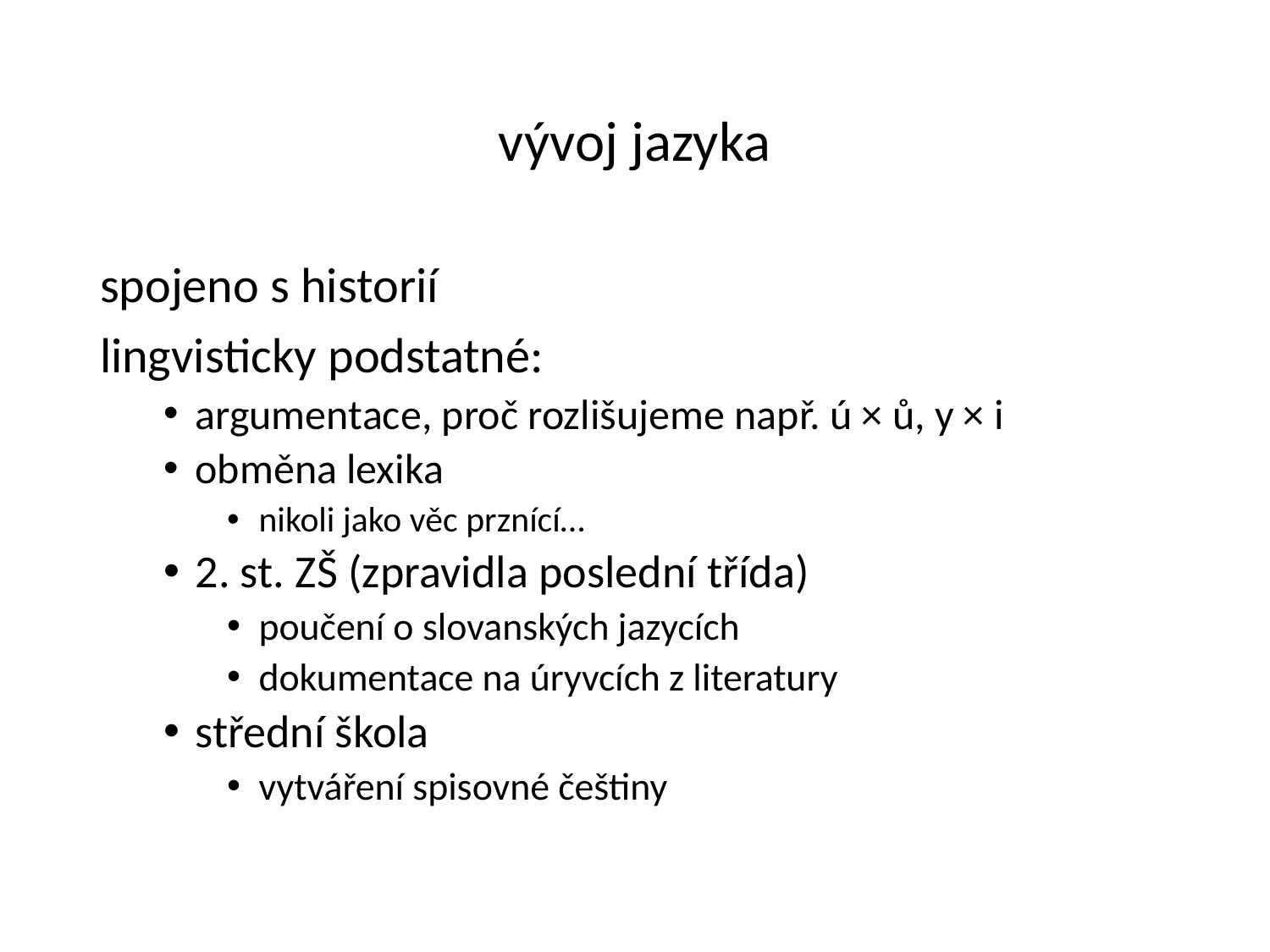

# vývoj jazyka
spojeno s historií
lingvisticky podstatné:
argumentace, proč rozlišujeme např. ú × ů, y × i
obměna lexika
nikoli jako věc prznící…
2. st. ZŠ (zpravidla poslední třída)
poučení o slovanských jazycích
dokumentace na úryvcích z literatury
střední škola
vytváření spisovné češtiny